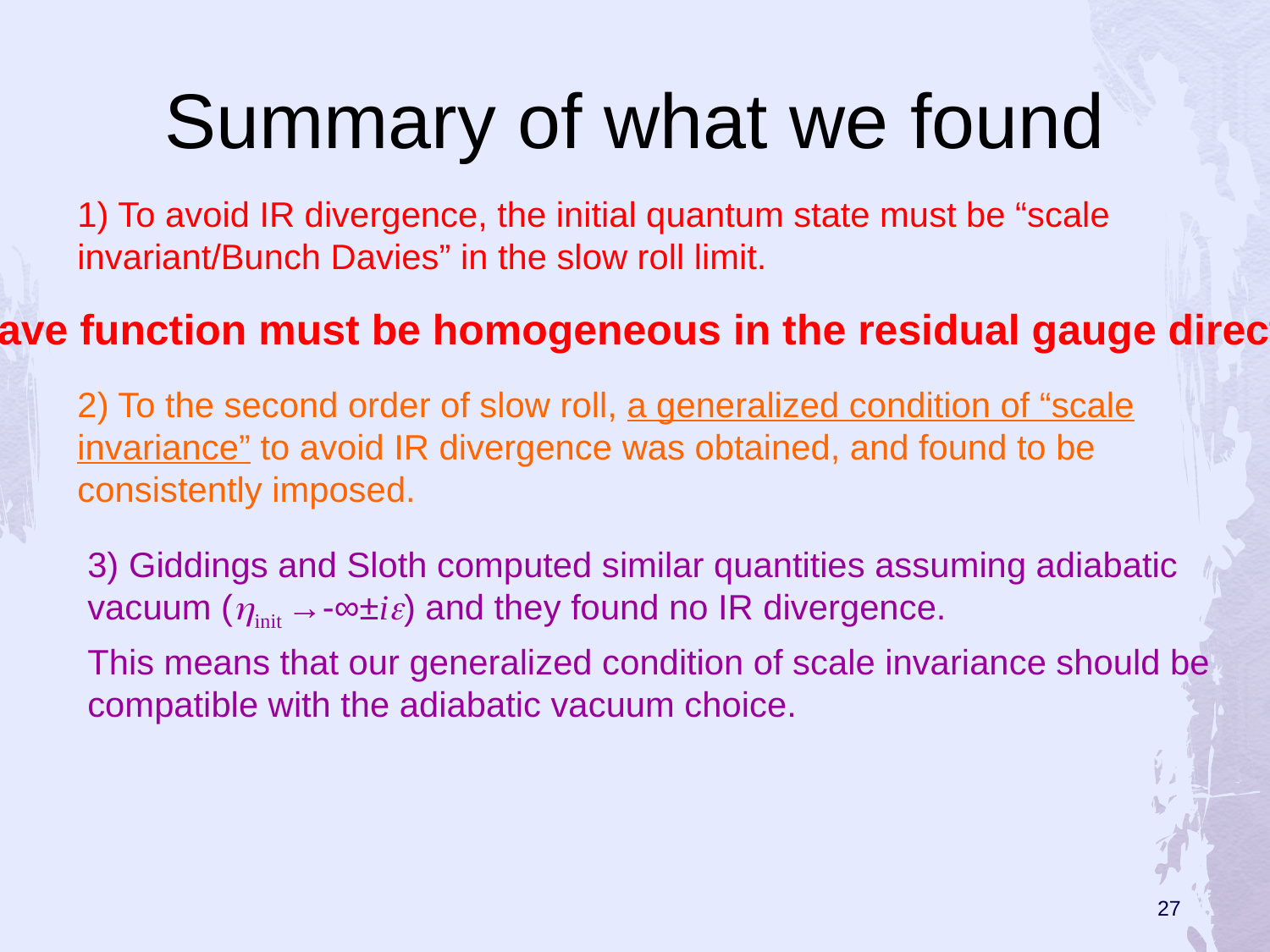

# Summary of what we found
1) To avoid IR divergence, the initial quantum state must be “scale invariant/Bunch Davies” in the slow roll limit.
“Wave function must be homogeneous in the residual gauge direction”
2) To the second order of slow roll, a generalized condition of “scale invariance” to avoid IR divergence was obtained, and found to be consistently imposed.
3) Giddings and Sloth computed similar quantities assuming adiabatic vacuum (ηinit →-∞±iε) and they found no IR divergence.
This means that our generalized condition of scale invariance should be compatible with the adiabatic vacuum choice.

27